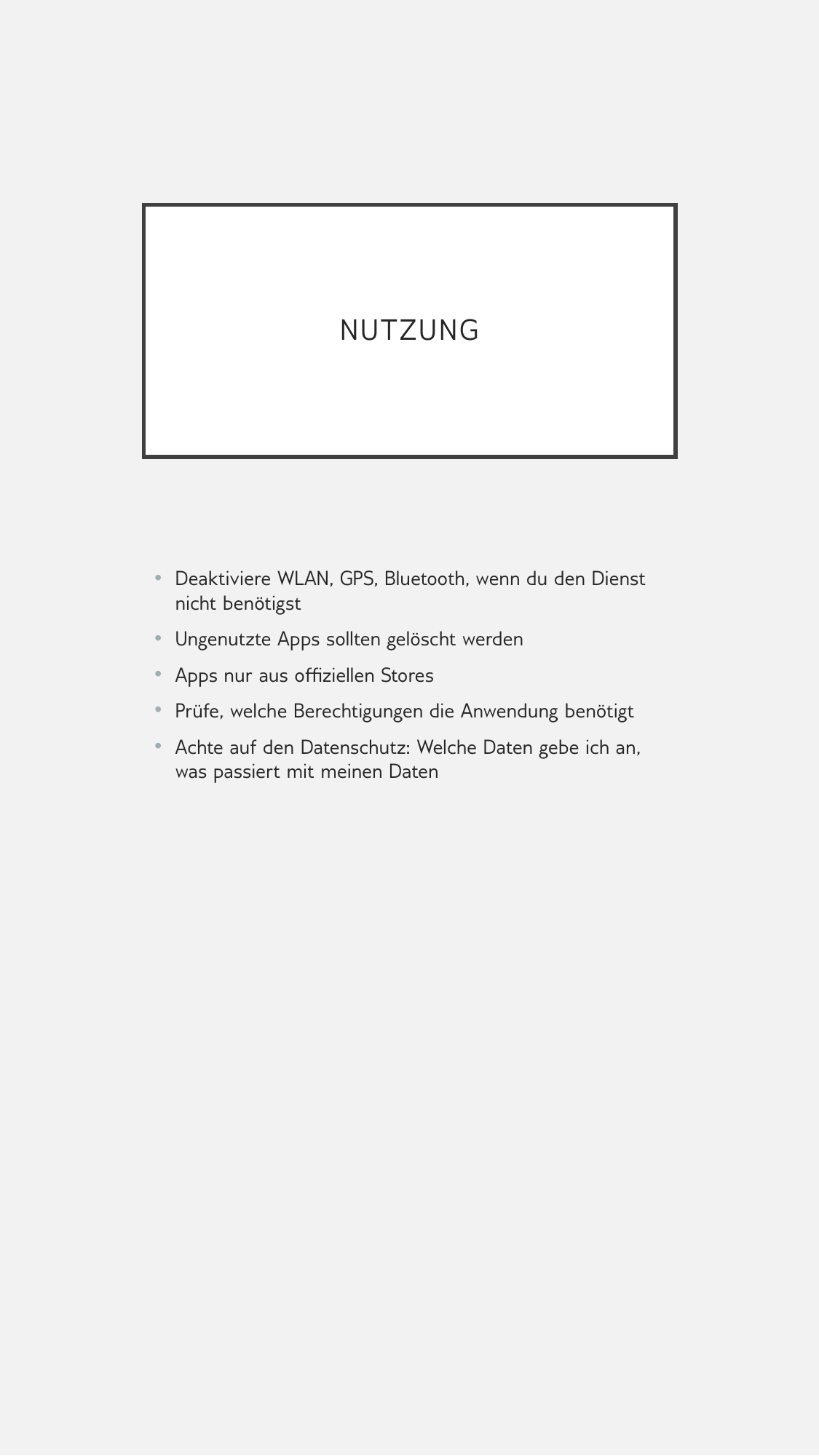

# Nutzung
Deaktiviere WLAN, GPS, Bluetooth, wenn du den Dienst nicht benötigst
Ungenutzte Apps sollten gelöscht werden
Apps nur aus offiziellen Stores
Prüfe, welche Berechtigungen die Anwendung benötigt
Achte auf den Datenschutz: Welche Daten gebe ich an, was passiert mit meinen Daten